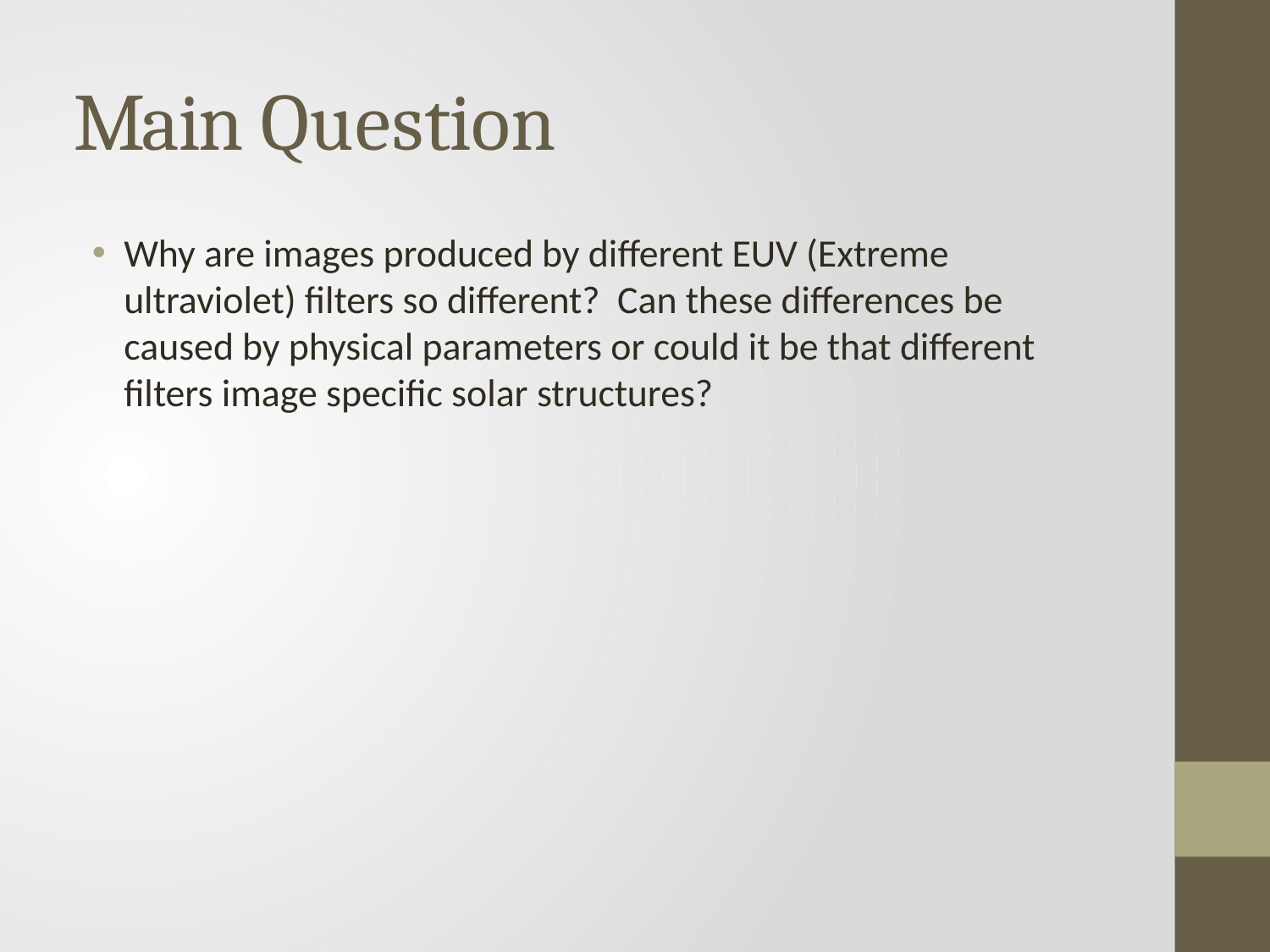

# Main Question
Why are images produced by different EUV (Extreme ultraviolet) filters so different?  Can these differences be caused by physical parameters or could it be that different filters image specific solar structures?